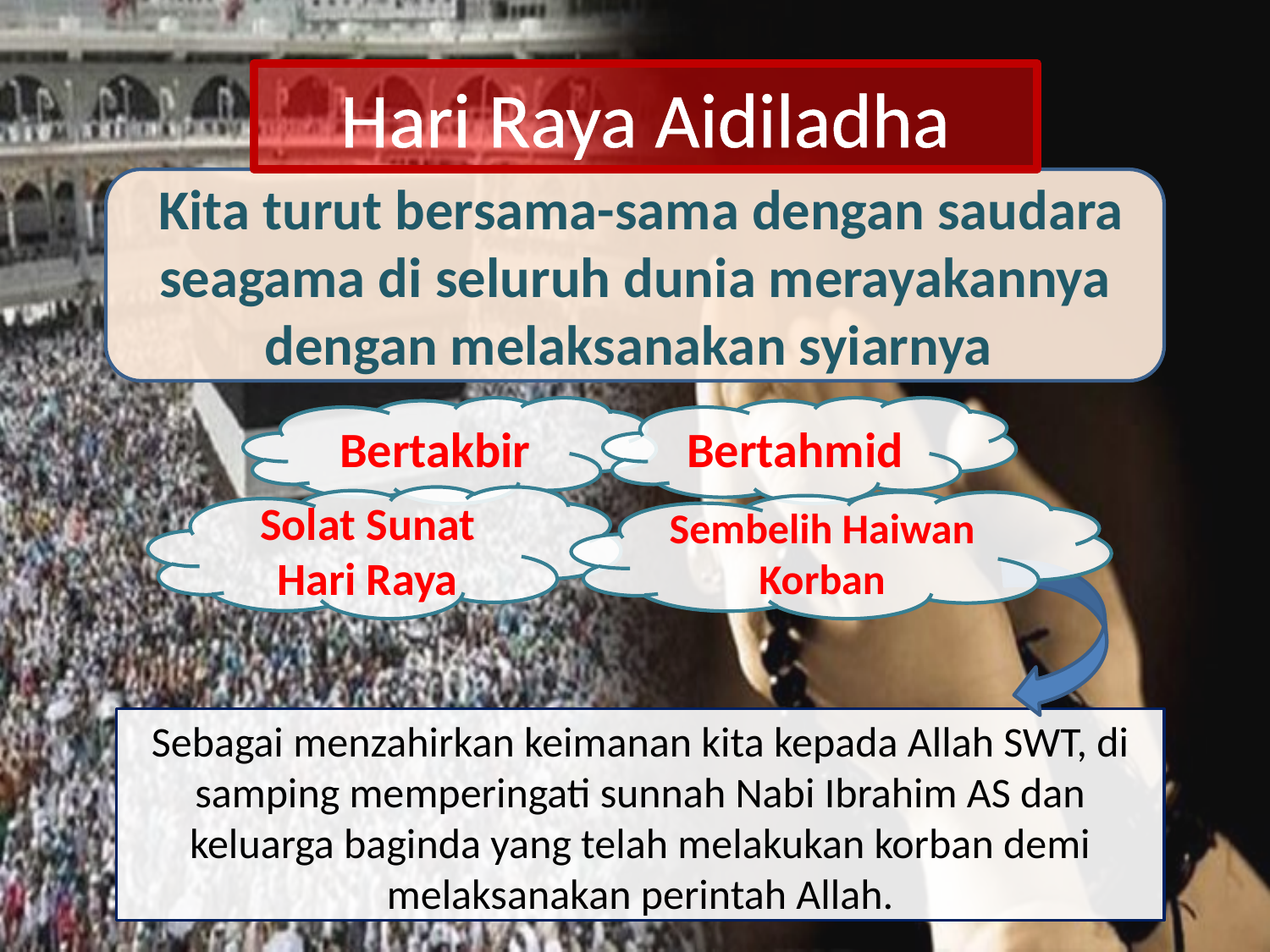

# Hari Raya Aidiladha
 Kita turut bersama-sama dengan saudara seagama di seluruh dunia merayakannya dengan melaksanakan syiarnya
Bertakbir
Bertahmid
Solat Sunat Hari Raya
Sembelih Haiwan Korban

Sebagai menzahirkan keimanan kita kepada Allah SWT, di samping memperingati sunnah Nabi Ibrahim AS dan keluarga baginda yang telah melakukan korban demi melaksanakan perintah Allah.